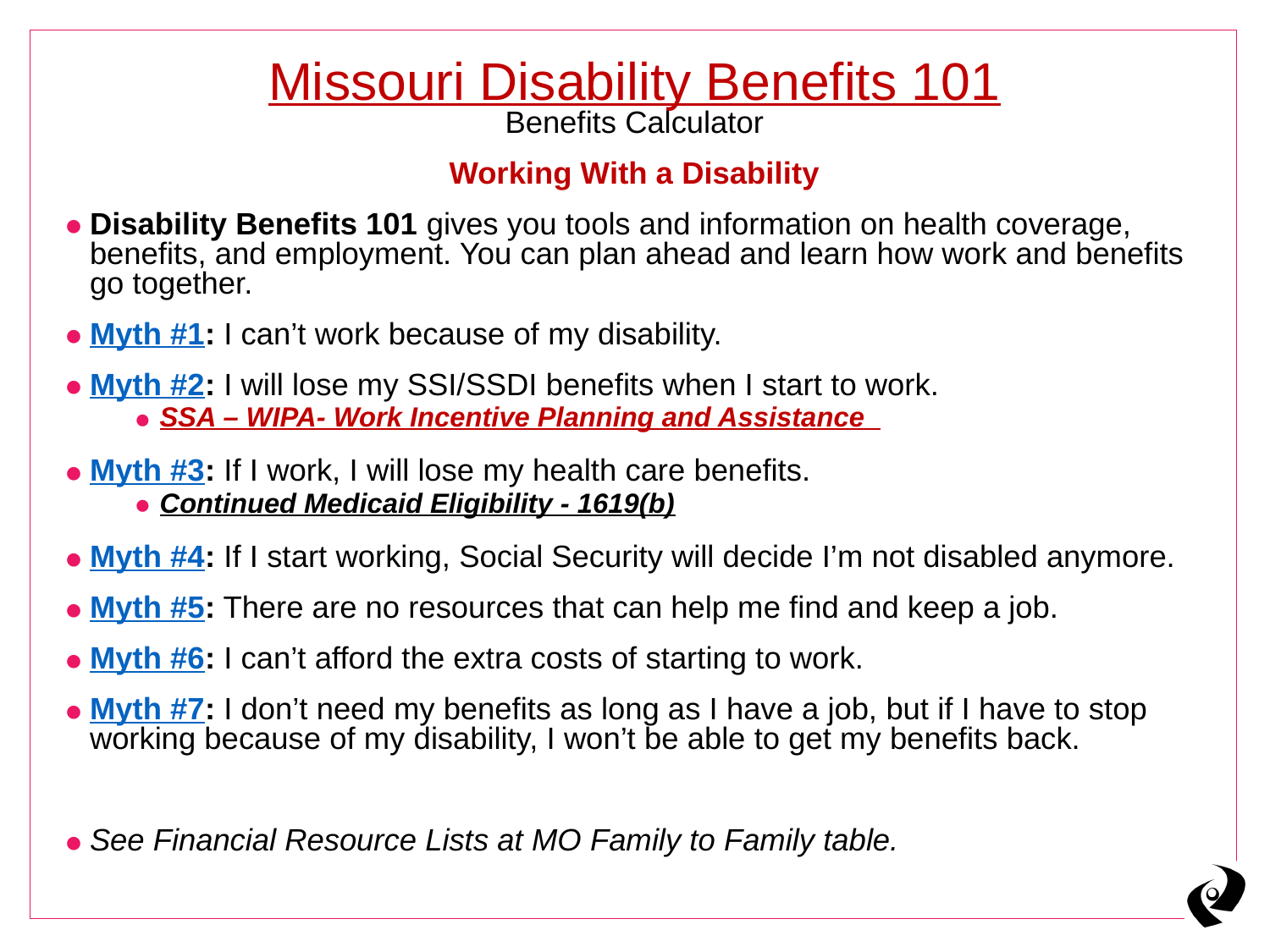

# Missouri Disability Benefits 101
Benefits Calculator
Working With a Disability
Disability Benefits 101 gives you tools and information on health coverage, benefits, and employment. You can plan ahead and learn how work and benefits go together.
Myth #1: I can’t work because of my disability.
Myth #2: I will lose my SSI/SSDI benefits when I start to work.
SSA – WIPA- Work Incentive Planning and Assistance
Myth #3: If I work, I will lose my health care benefits.
Continued Medicaid Eligibility - 1619(b)
Myth #4: If I start working, Social Security will decide I’m not disabled anymore.
Myth #5: There are no resources that can help me find and keep a job.
Myth #6: I can’t afford the extra costs of starting to work.
Myth #7: I don’t need my benefits as long as I have a job, but if I have to stop working because of my disability, I won’t be able to get my benefits back.

See Financial Resource Lists at MO Family to Family table.